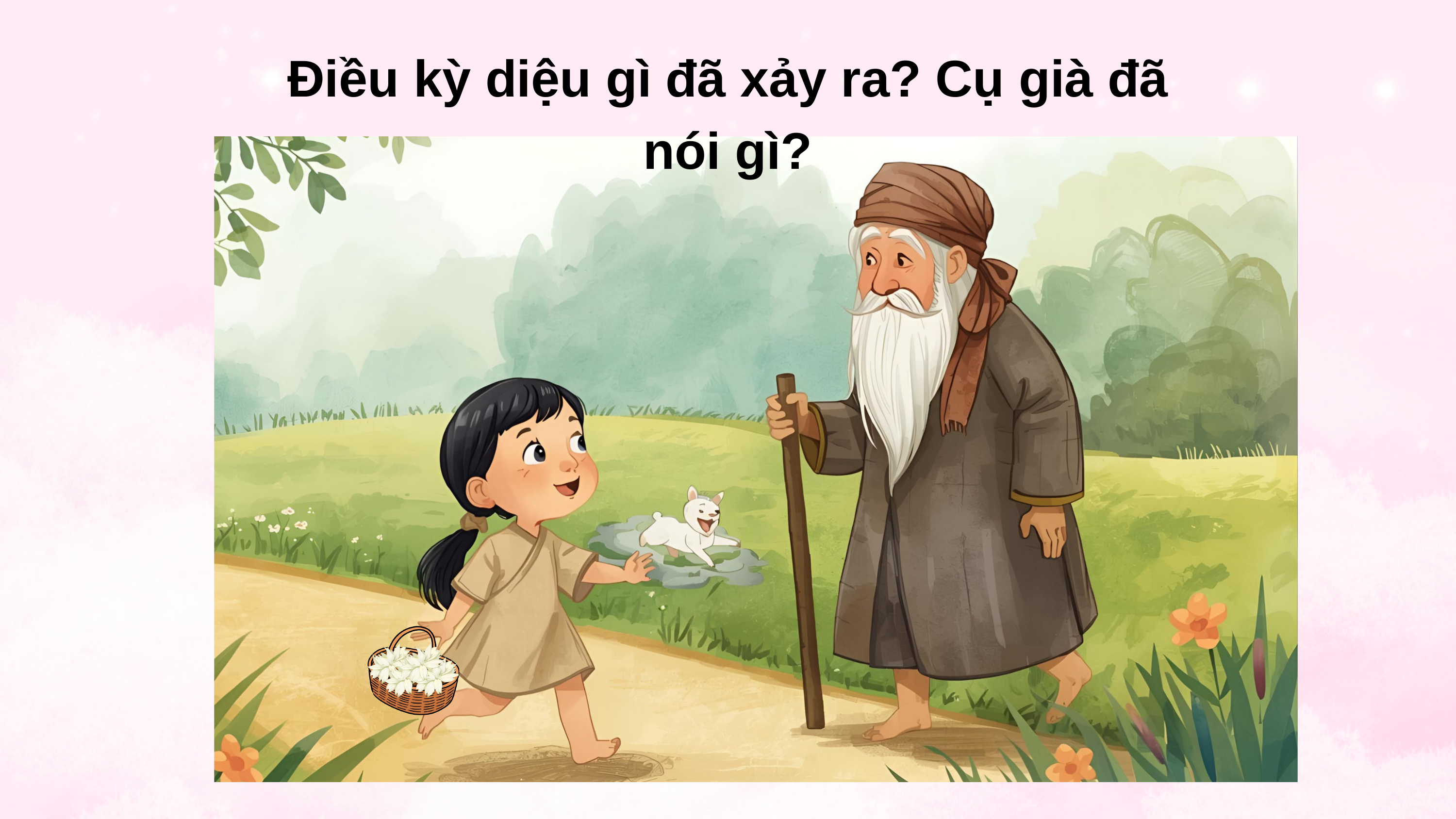

Điều kỳ diệu gì đã xảy ra? Cụ già đã nói gì?